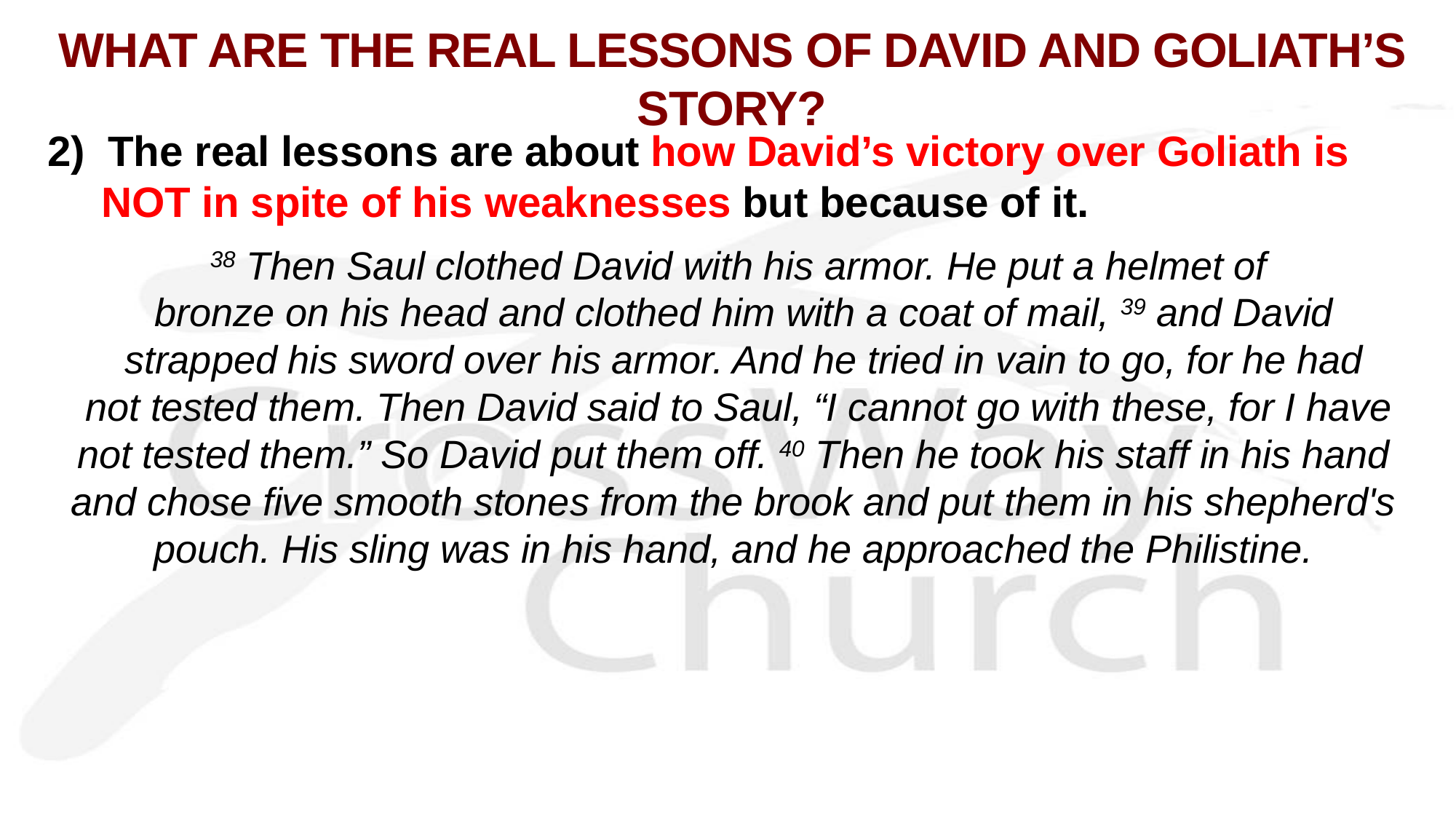

# WHAT ARE THE REAL LESSONS OF DAVID AND GOLIATH’S STORY?
2)  The real lessons are about how David’s victory over Goliath is NOT in spite of his weaknesses but because of it.

38 Then Saul clothed David with his armor. He put a helmet of
 bronze on his head and clothed him with a coat of mail, 39 and David
 strapped his sword over his armor. And he tried in vain to go, for he had
 not tested them. Then David said to Saul, “I cannot go with these, for I have
not tested them.” So David put them off. 40 Then he took his staff in his hand
and chose five smooth stones from the brook and put them in his shepherd's
pouch. His sling was in his hand, and he approached the Philistine.